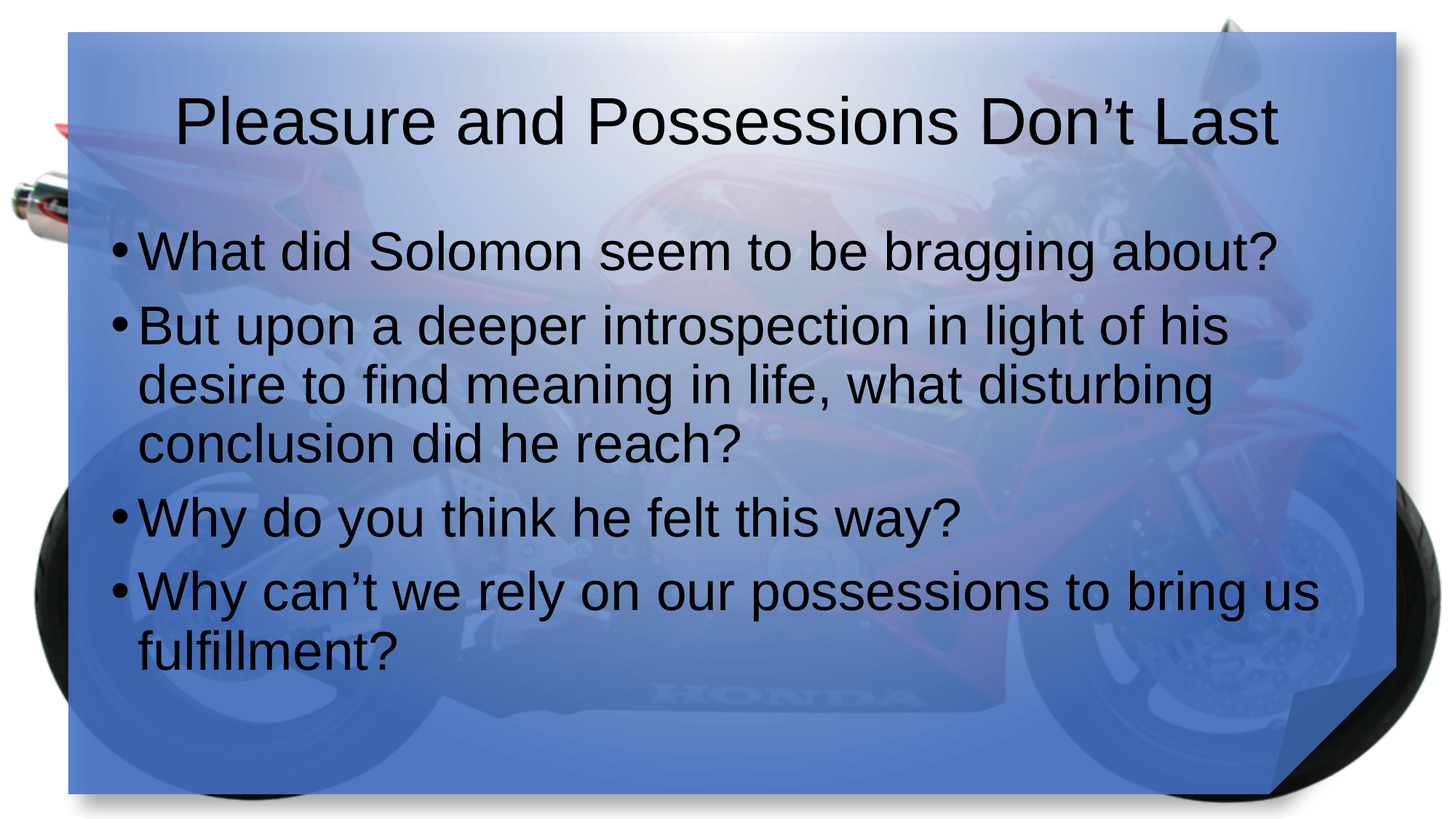

# Pleasure and Possessions Don’t Last
What did Solomon seem to be bragging about?
But upon a deeper introspection in light of his desire to find meaning in life, what disturbing conclusion did he reach?
Why do you think he felt this way?
Why can’t we rely on our possessions to bring us fulfillment?